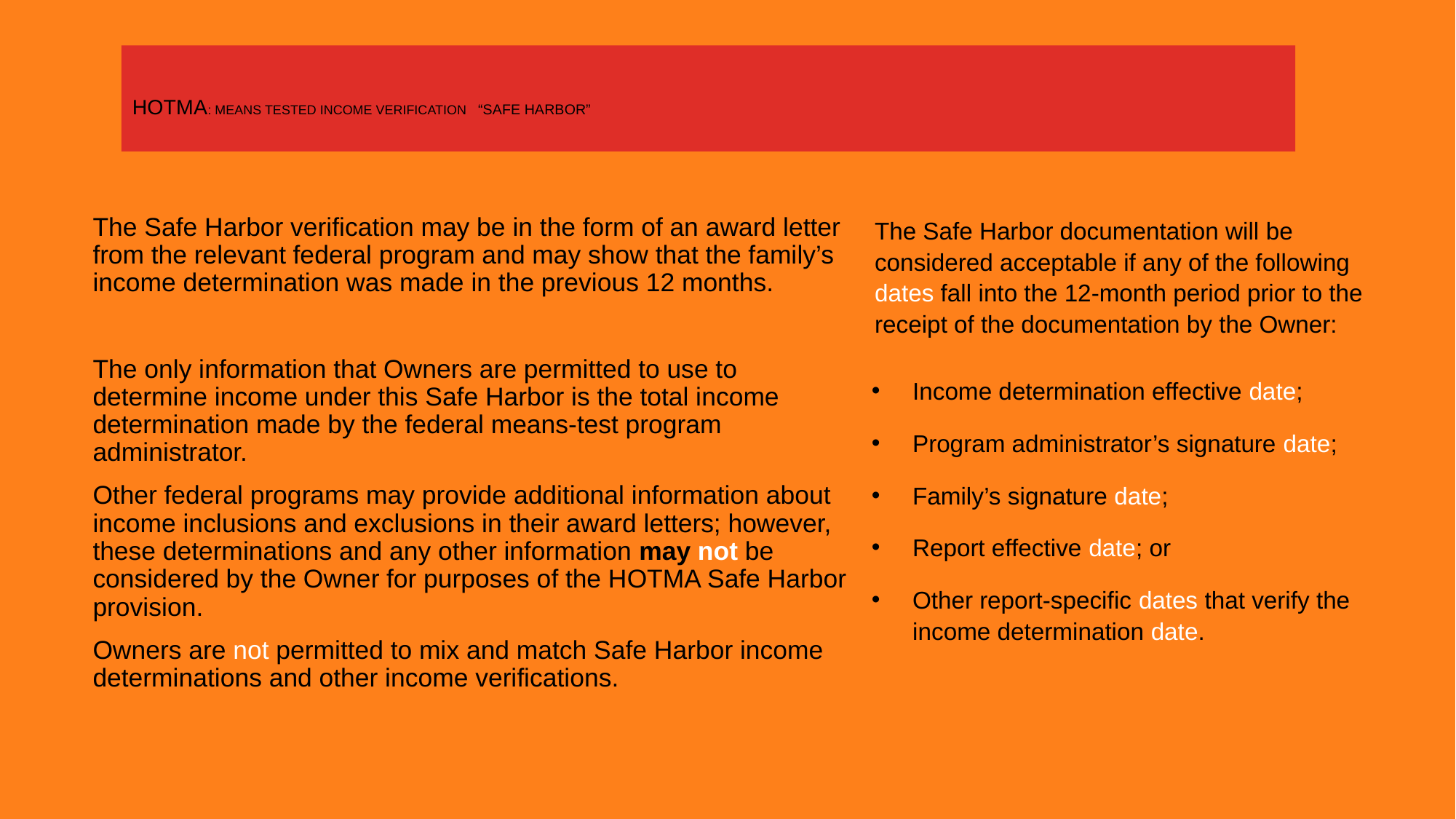

# Hotma: means tested income verification   “safe harbor”
11
The Safe Harbor verification may be in the form of an award letter from the relevant federal program and may show that the family’s income determination was made in the previous 12 months.

The only information that Owners are permitted to use to determine income under this Safe Harbor is the total income determination made by the federal means-test program administrator.
Other federal programs may provide additional information about income inclusions and exclusions in their award letters; however, these determinations and any other information may not be considered by the Owner for purposes of the HOTMA Safe Harbor provision.
Owners are not permitted to mix and match Safe Harbor income determinations and other income verifications.

The Safe Harbor documentation will be considered acceptable if any of the following dates fall into the 12-month period prior to the receipt of the documentation by the Owner:

Income determination effective date;
Program administrator’s signature date;
Family’s signature date;
Report effective date; or
Other report-specific dates that verify the income determination date.